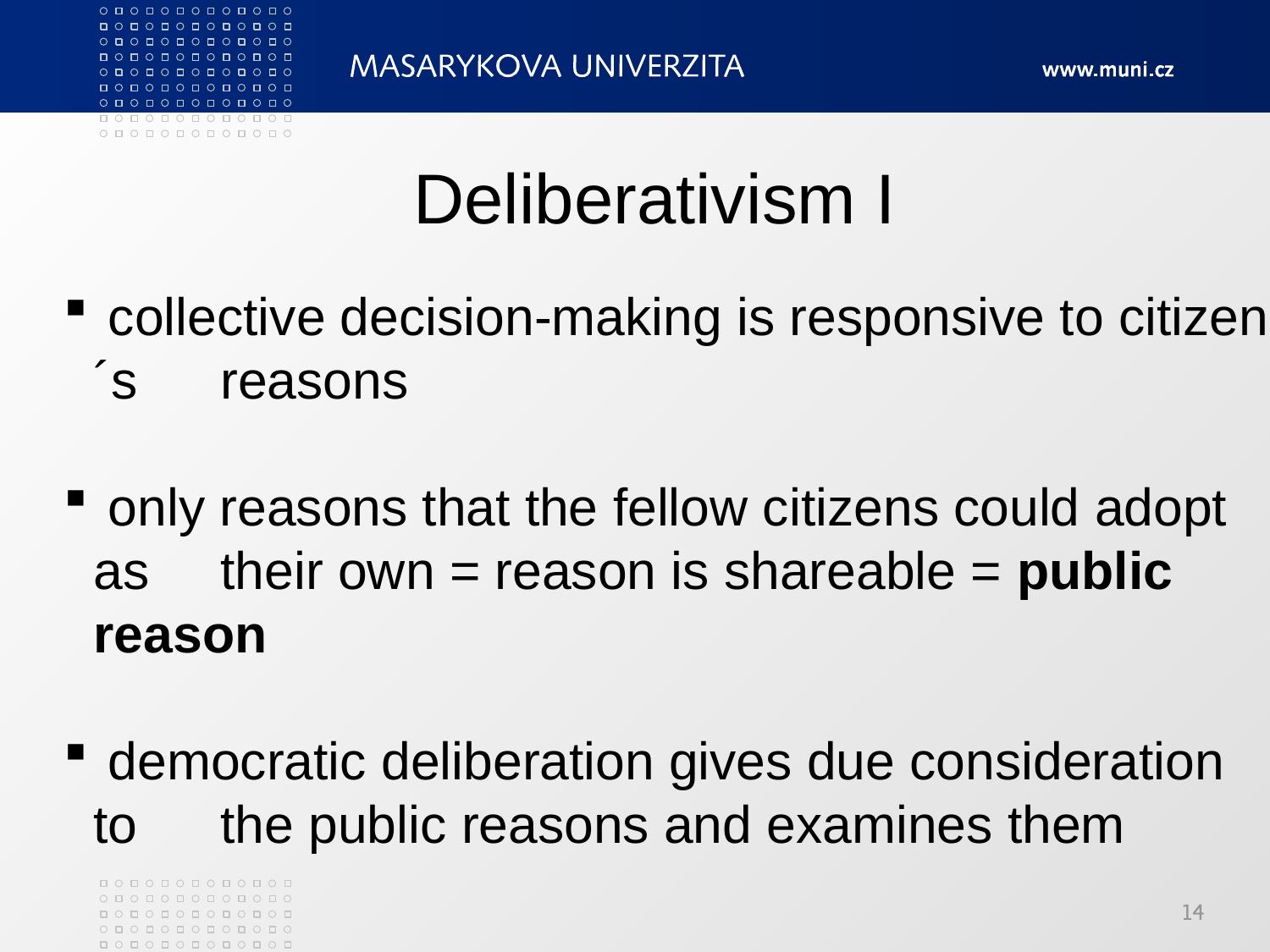

# Deliberativism I
 collective decision-making is responsive to citizen´s 	reasons

 only reasons that the fellow citizens could adopt as 	their own = reason is shareable = public reason

 democratic deliberation gives due consideration to 	the public reasons and examines them

14